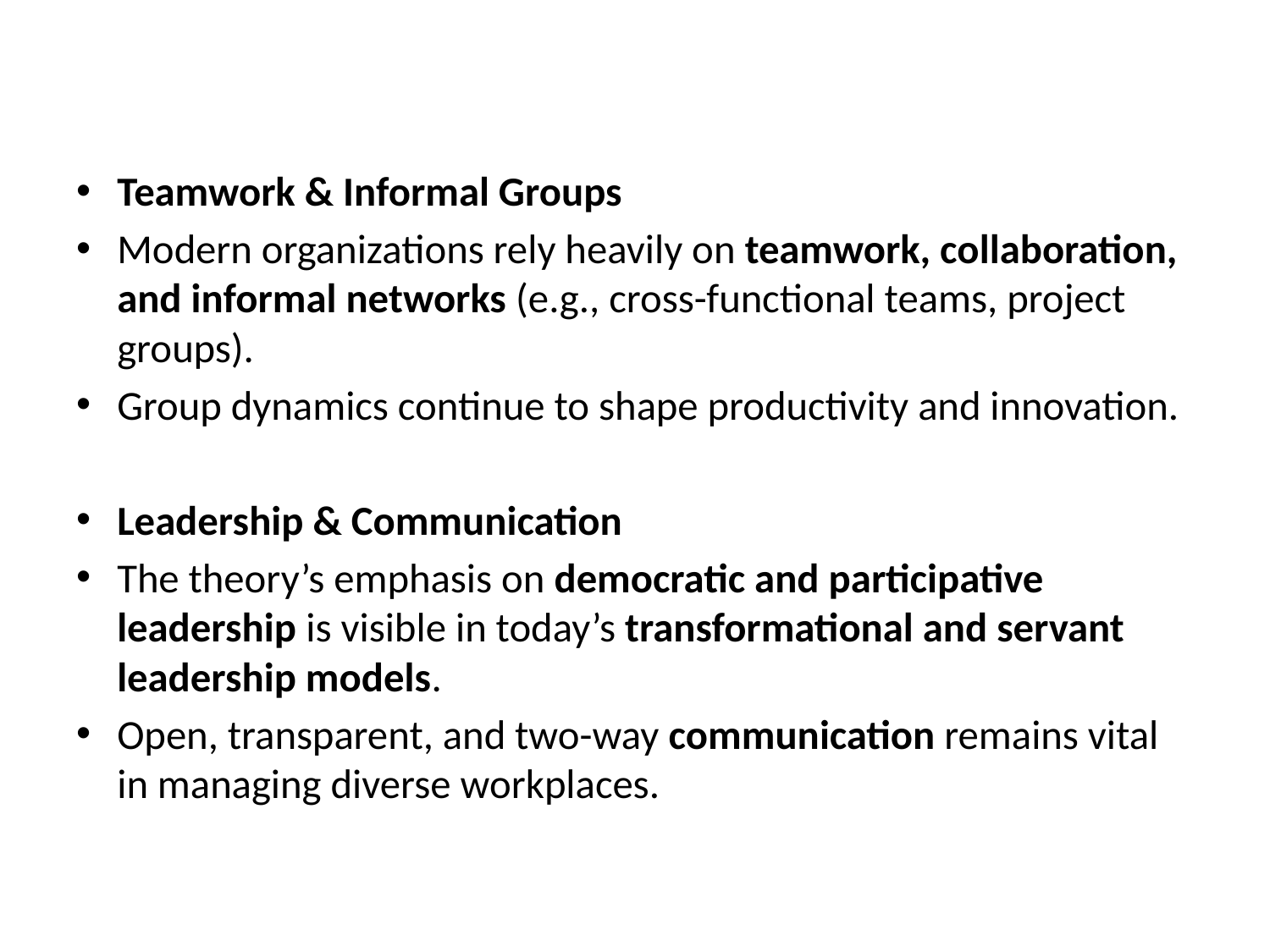

#
Teamwork & Informal Groups
Modern organizations rely heavily on teamwork, collaboration, and informal networks (e.g., cross-functional teams, project groups).
Group dynamics continue to shape productivity and innovation.

Leadership & Communication
The theory’s emphasis on democratic and participative leadership is visible in today’s transformational and servant leadership models.
Open, transparent, and two-way communication remains vital in managing diverse workplaces.